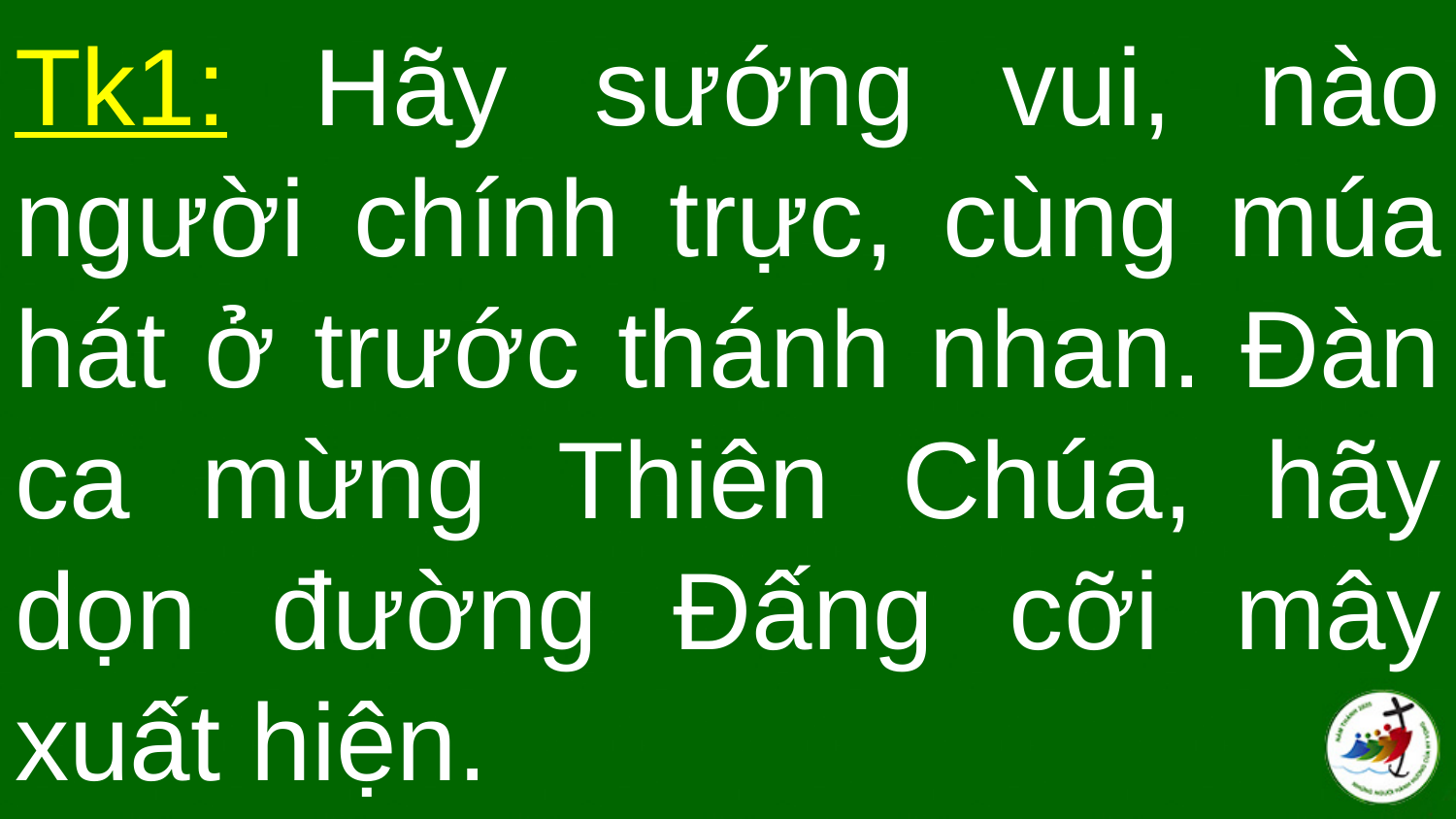

# Tk1: Hãy sướng vui, nào người chính trực, cùng múa hát ở trước thánh nhan. Đàn ca mừng Thiên Chúa, hãy dọn đường Đấng cỡi mây xuất hiện.